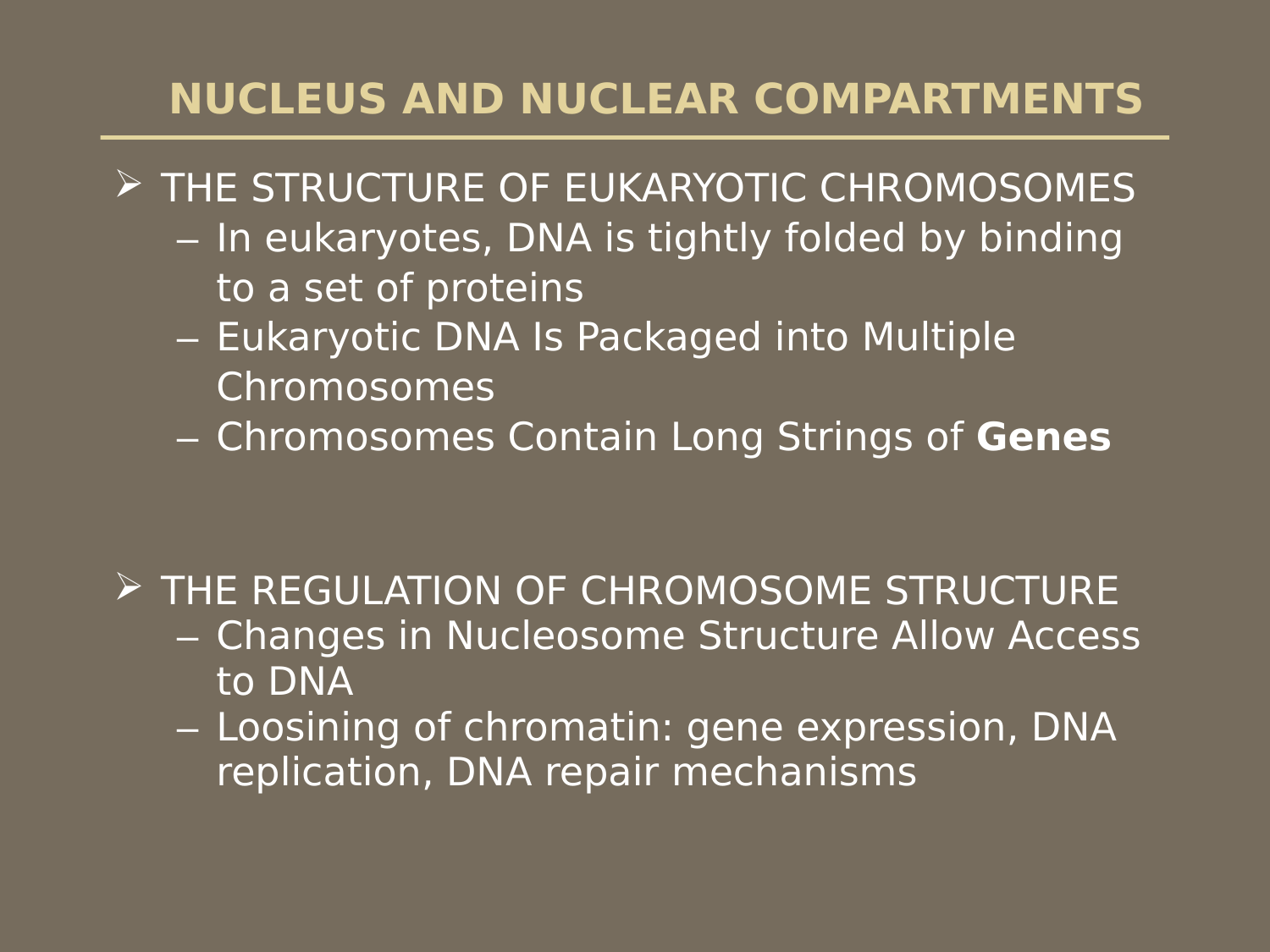

NUCLEUS AND NUCLEAR COMPARTMENTS
THE STRUCTURE OF EUKARYOTIC CHROMOSOMES
In eukaryotes, DNA is tightly folded by binding to a set of proteins
Eukaryotic DNA Is Packaged into Multiple Chromosomes
Chromosomes Contain Long Strings of Genes

THE REGULATION OF CHROMOSOME STRUCTURE
Changes in Nucleosome Structure Allow Access to DNA
Loosining of chromatin: gene expression, DNA replication, DNA repair mechanisms